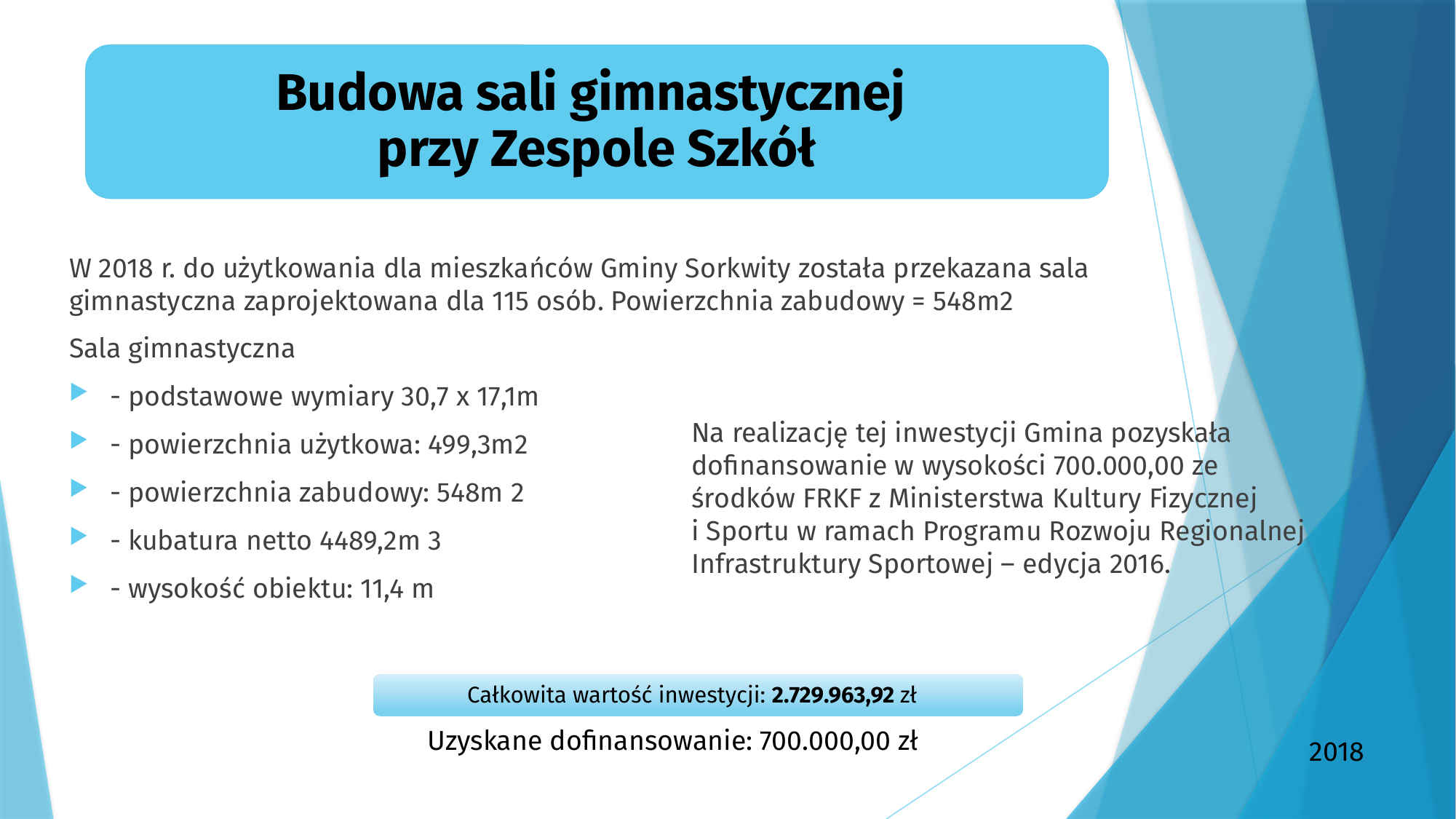

Budowa sali gimnastycznej
przy Zespole Szkół
W 2018 r. do użytkowania dla mieszkańców Gminy Sorkwity została przekazana sala gimnastyczna zaprojektowana dla 115 osób. Powierzchnia zabudowy = 548m2
Sala gimnastyczna
- podstawowe wymiary 30,7 x 17,1m
- powierzchnia użytkowa: 499,3m2
- powierzchnia zabudowy: 548m 2
- kubatura netto 4489,2m 3
- wysokość obiektu: 11,4 m
Na realizację tej inwestycji Gmina pozyskała dofinansowanie w wysokości 700.000,00 ze środków FRKF z Ministerstwa Kultury Fizycznej i Sportu w ramach Programu Rozwoju Regionalnej Infrastruktury Sportowej – edycja 2016.
Całkowita wartość inwestycji: 2.729.963,92 zł
Uzyskane dofinansowanie: 700.000,00 zł
2018